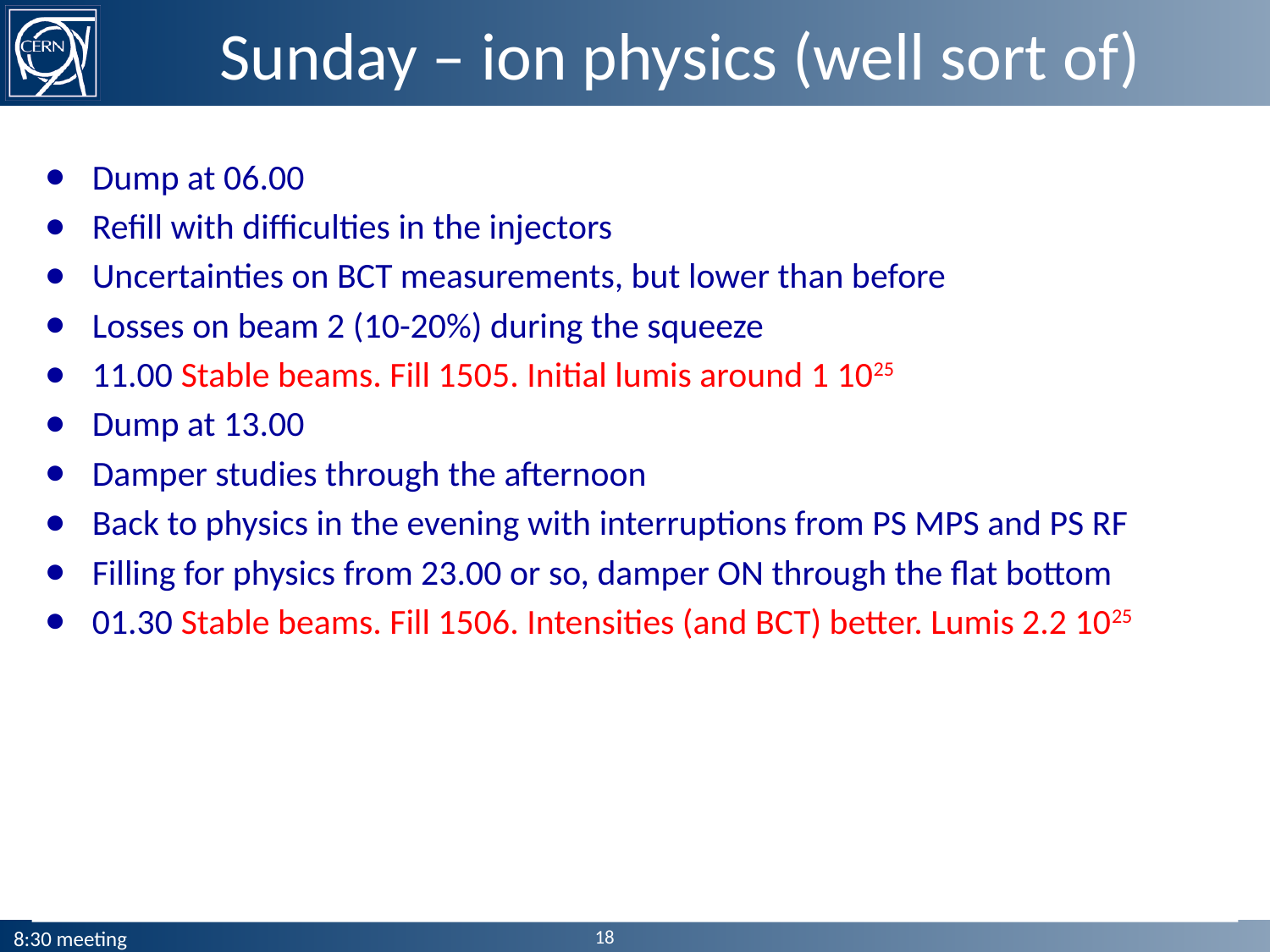

# Sunday – ion physics (well sort of)
Dump at 06.00
Refill with difficulties in the injectors
Uncertainties on BCT measurements, but lower than before
Losses on beam 2 (10-20%) during the squeeze
11.00 Stable beams. Fill 1505. Initial lumis around 1 1025
Dump at 13.00
Damper studies through the afternoon
Back to physics in the evening with interruptions from PS MPS and PS RF
Filling for physics from 23.00 or so, damper ON through the flat bottom
01.30 Stable beams. Fill 1506. Intensities (and BCT) better. Lumis 2.2 1025

18
8:30 meeting